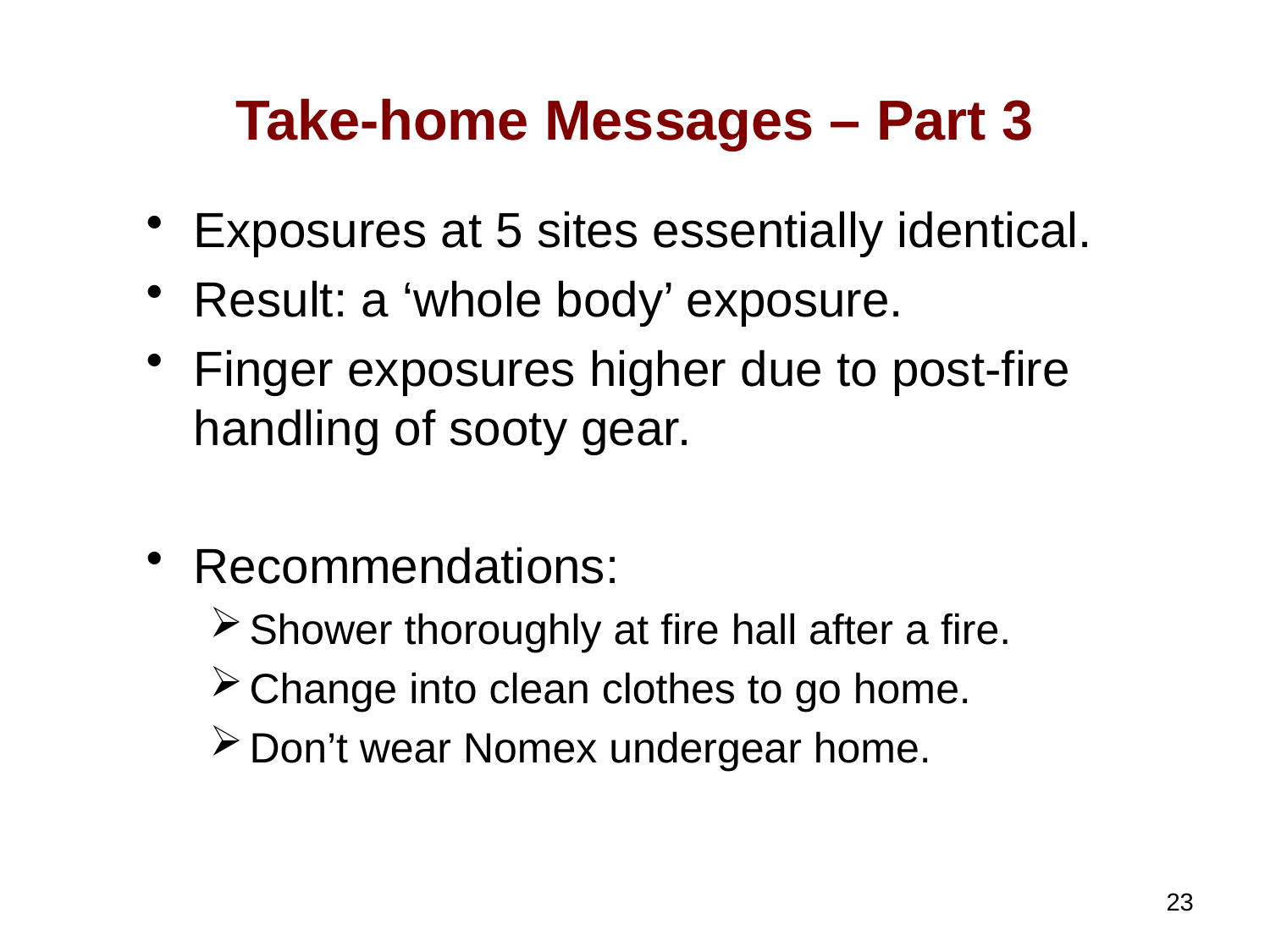

# Take-home Messages – Part 3
Exposures at 5 sites essentially identical.
Result: a ‘whole body’ exposure.
Finger exposures higher due to post-fire handling of sooty gear.

Recommendations:
Shower thoroughly at fire hall after a fire.
Change into clean clothes to go home.
Don’t wear Nomex undergear home.

23